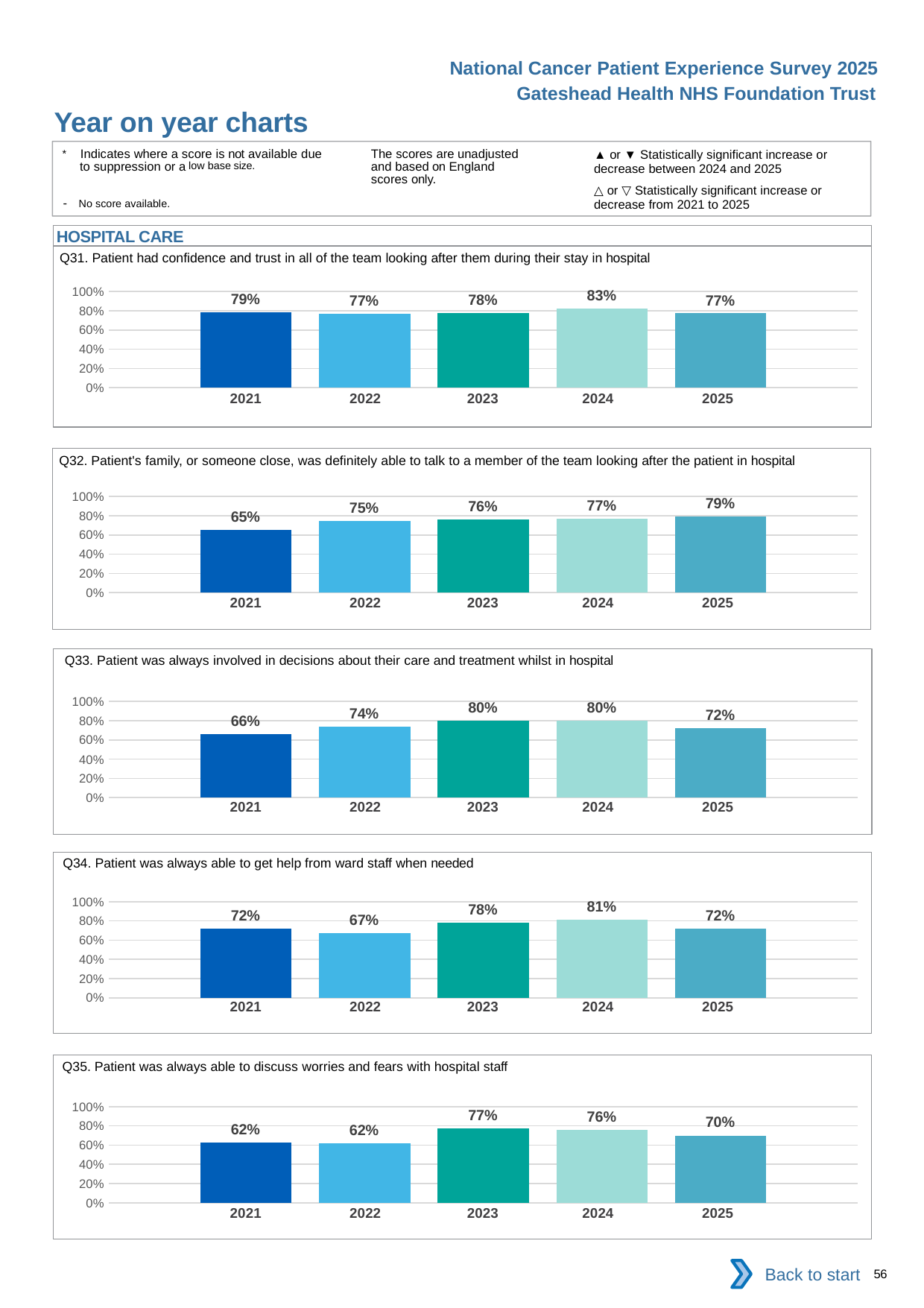

National Cancer Patient Experience Survey 2025
Gateshead Health NHS Foundation Trust
Year on year charts (6)

The scores are unadjusted and based on England scores only.
*  Indicates where a score is not available due to suppression or a low base size.
- No score available.
▲ or ▼ Statistically significant increase or decrease between 2024 and 2025
△ or ▽ Statistically significant increase or decrease from 2021 to 2025
HOSPITAL CARE
Q31. Patient had confidence and trust in all of the team looking after them during their stay in hospital

### Chart

| Category | 2021 | 2022 | 2023 | 2024 | 2025 |
|---|---|---|---|---|---|
| Category 1 | 0.7869822 | 0.7655172 | 0.7777778 | 0.8260869 | 0.7727273 |
| 2021 | 2022 | 2023 | 2024 | 2025 |
| --- | --- | --- | --- | --- |
|  |  |  |  |  |
Q32. Patient's family, or someone close, was definitely able to talk to a member of the team looking after the patient in hospital

### Chart

| Category | 2021 | 2022 | 2023 | 2024 | 2025 |
|---|---|---|---|---|---|
| Category 1 | 0.6546763 | 0.7478992 | 0.7614679 | 0.7711864 | 0.7948718 |
| 2021 | 2022 | 2023 | 2024 | 2025 |
| --- | --- | --- | --- | --- |
|  |  |  |  |  |
Q33. Patient was always involved in decisions about their care and treatment whilst in hospital

### Chart

| Category | 2021 | 2022 | 2023 | 2024 | 2025 |
|---|---|---|---|---|---|
| Category 1 | 0.6626506 | 0.7361111 | 0.796748 | 0.8014706 | 0.7238806 |
| 2021 | 2022 | 2023 | 2024 | 2025 |
| --- | --- | --- | --- | --- |
|  |  |  |  |  |
Q34. Patient was always able to get help from ward staff when needed

### Chart

| Category | 2021 | 2022 | 2023 | 2024 | 2025 |
|---|---|---|---|---|---|
| Category 1 | 0.7212121 | 0.6714286 | 0.7822581 | 0.8088235 | 0.7209302 |
| 2021 | 2022 | 2023 | 2024 | 2025 |
| --- | --- | --- | --- | --- |
|  |  |  |  |  |
Q35. Patient was always able to discuss worries and fears with hospital staff

### Chart

| Category | 2021 | 2022 | 2023 | 2024 | 2025 |
|---|---|---|---|---|---|
| Category 1 | 0.6234568 | 0.6170213 | 0.7704918 | 0.7555556 | 0.7 |
| 2021 | 2022 | 2023 | 2024 | 2025 |
| --- | --- | --- | --- | --- |
|  |  |  |  |  |
Back to start

56